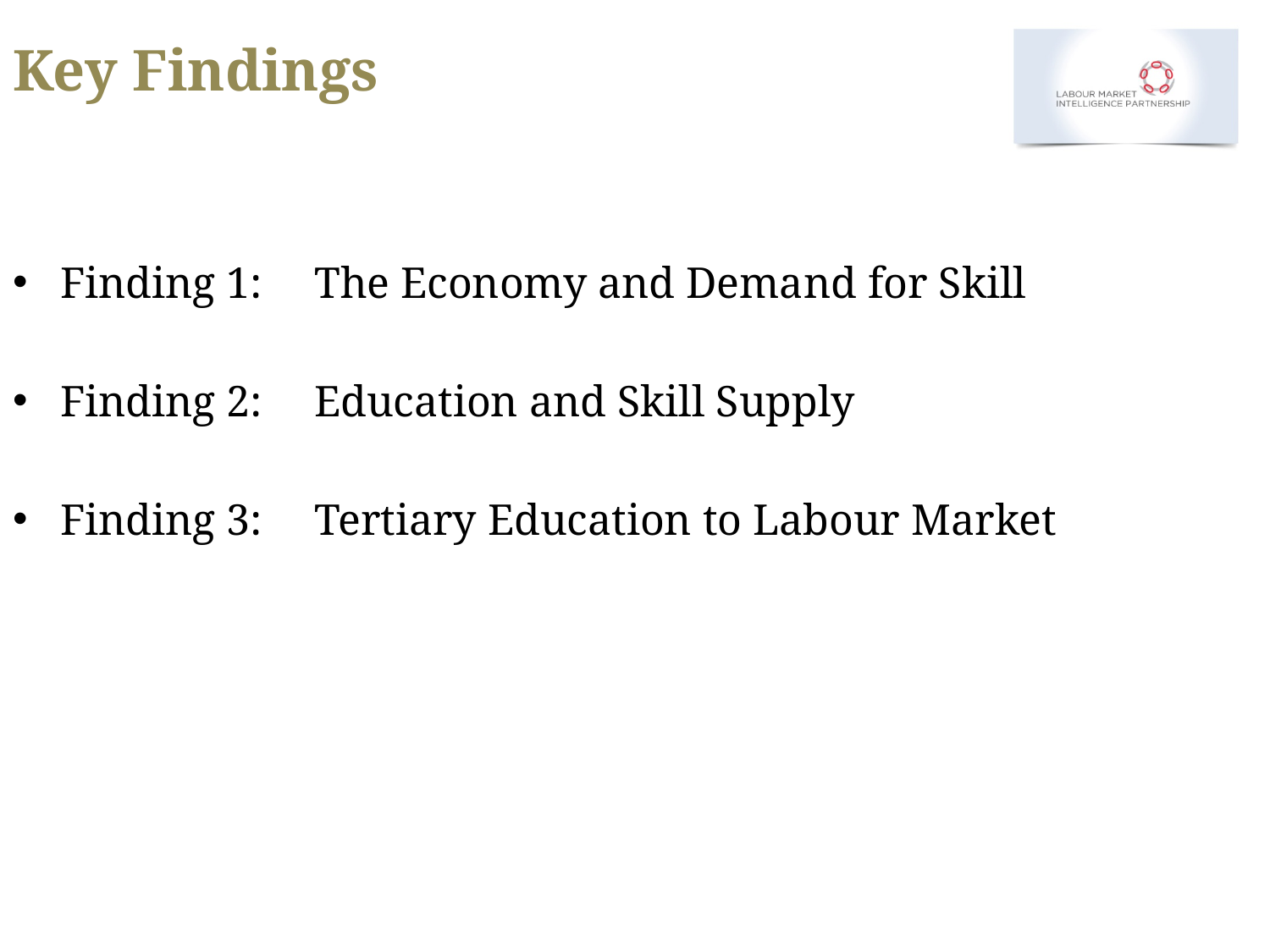

# Key Findings

Finding 1: 	The Economy and Demand for Skill

Finding 2: 	Education and Skill Supply

Finding 3: 	Tertiary Education to Labour Market